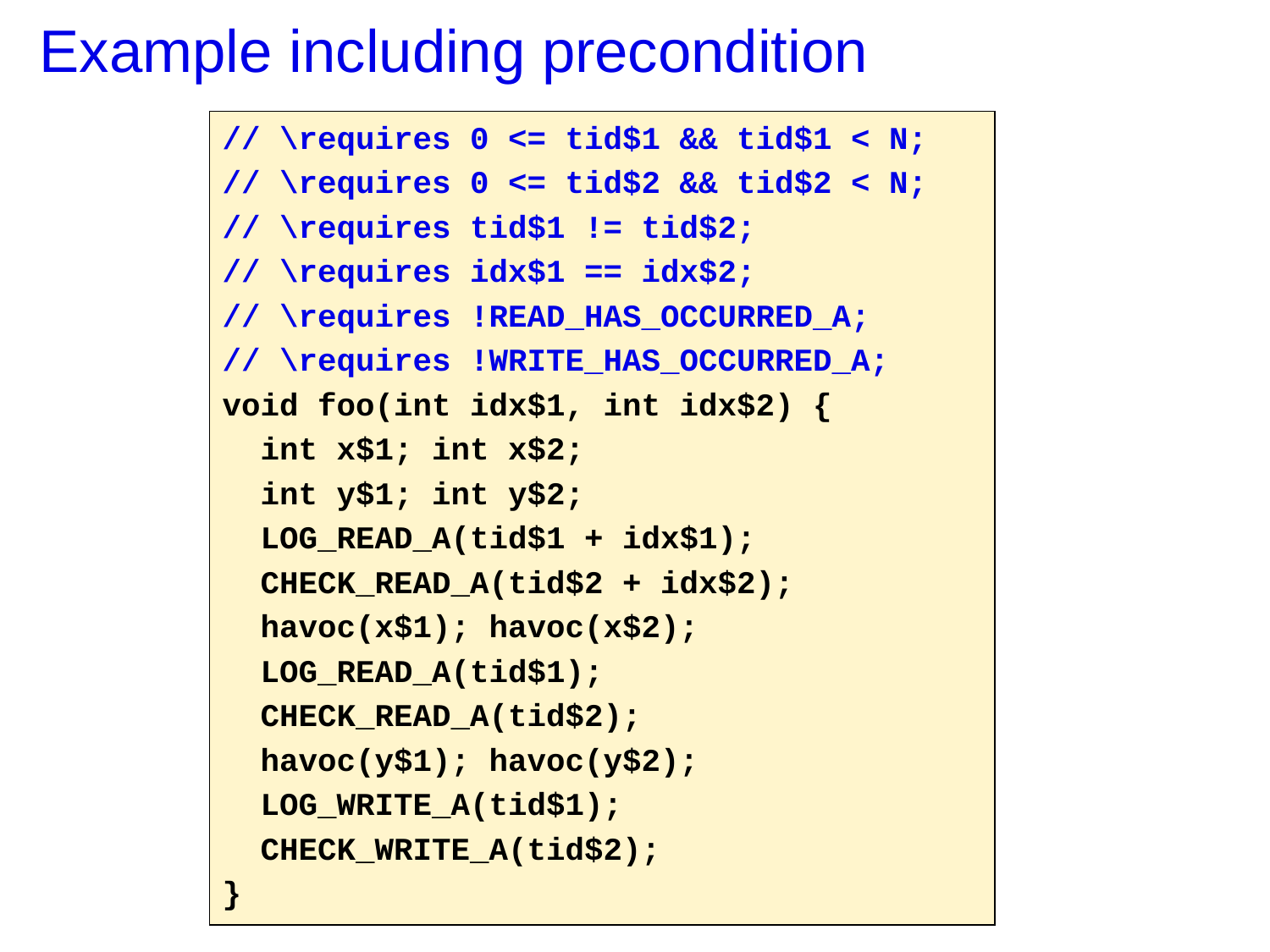

# Example including precondition
// \requires 0 <= tid$1 && tid$1 < N;
// \requires 0 <= tid$2 && tid$2 < N;
// \requires tid$1 != tid$2;
// \requires idx$1 == idx$2;
// \requires !READ_HAS_OCCURRED_A;
// \requires !WRITE_HAS_OCCURRED_A;
void foo(int idx$1, int idx$2) {
  int x$1; int x$2;
  int y$1; int y$2;
  LOG_READ_A(tid$1 + idx$1);
  CHECK_READ_A(tid$2 + idx$2);
  havoc(x$1); havoc(x$2);
  LOG_READ_A(tid$1);
  CHECK_READ_A(tid$2);
  havoc(y$1); havoc(y$2);
  LOG_WRITE_A(tid$1);
  CHECK_WRITE_A(tid$2);
}